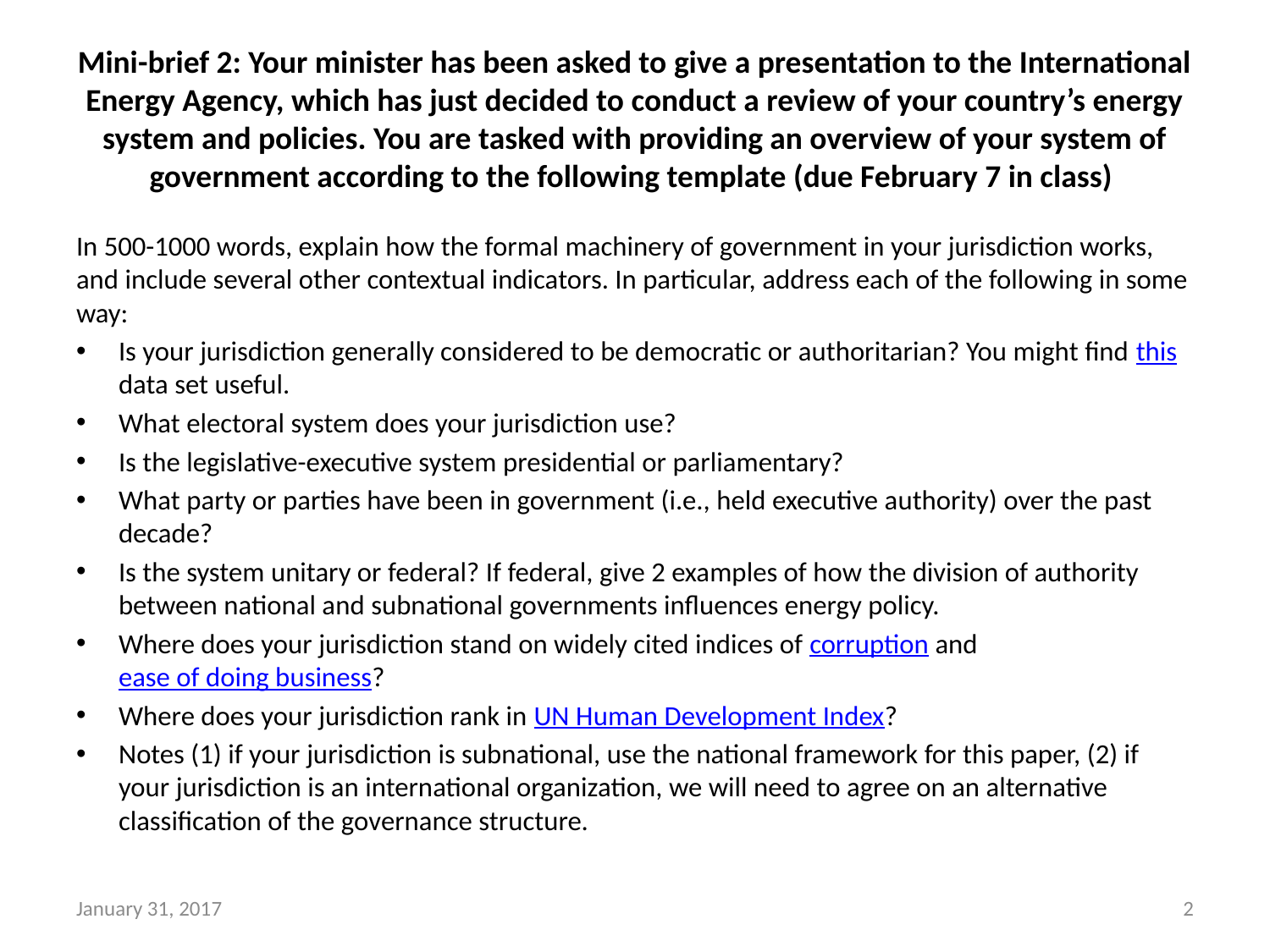

# Mini-brief 2: Your minister has been asked to give a presentation to the International Energy Agency, which has just decided to conduct a review of your country’s energy system and policies. You are tasked with providing an overview of your system of government according to the following template (due February 7 in class)
In 500-1000 words, explain how the formal machinery of government in your jurisdiction works, and include several other contextual indicators. In particular, address each of the following in some way:
Is your jurisdiction generally considered to be democratic or authoritarian? You might find this data set useful.
What electoral system does your jurisdiction use?
Is the legislative-executive system presidential or parliamentary?
What party or parties have been in government (i.e., held executive authority) over the past decade?
Is the system unitary or federal? If federal, give 2 examples of how the division of authority between national and subnational governments influences energy policy.
Where does your jurisdiction stand on widely cited indices of corruption and ease of doing business?
Where does your jurisdiction rank in UN Human Development Index?
Notes (1) if your jurisdiction is subnational, use the national framework for this paper, (2) if your jurisdiction is an international organization, we will need to agree on an alternative classification of the governance structure.

January 31, 2017

2